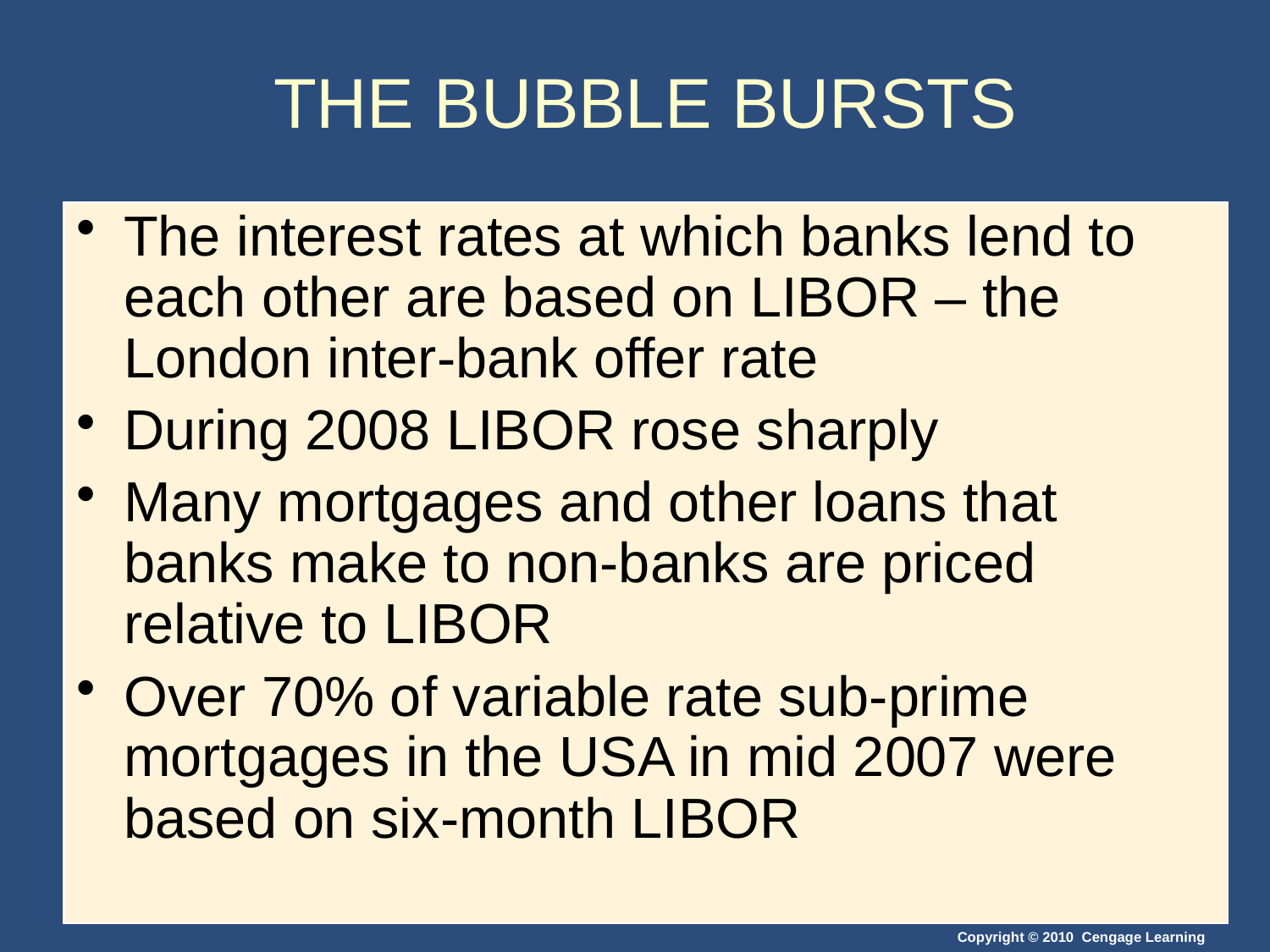

# THE BUBBLE BURSTS
The interest rates at which banks lend to each other are based on LIBOR – the London inter-bank offer rate
During 2008 LIBOR rose sharply
Many mortgages and other loans that banks make to non-banks are priced relative to LIBOR
Over 70% of variable rate sub-prime mortgages in the USA in mid 2007 were based on six-month LIBOR